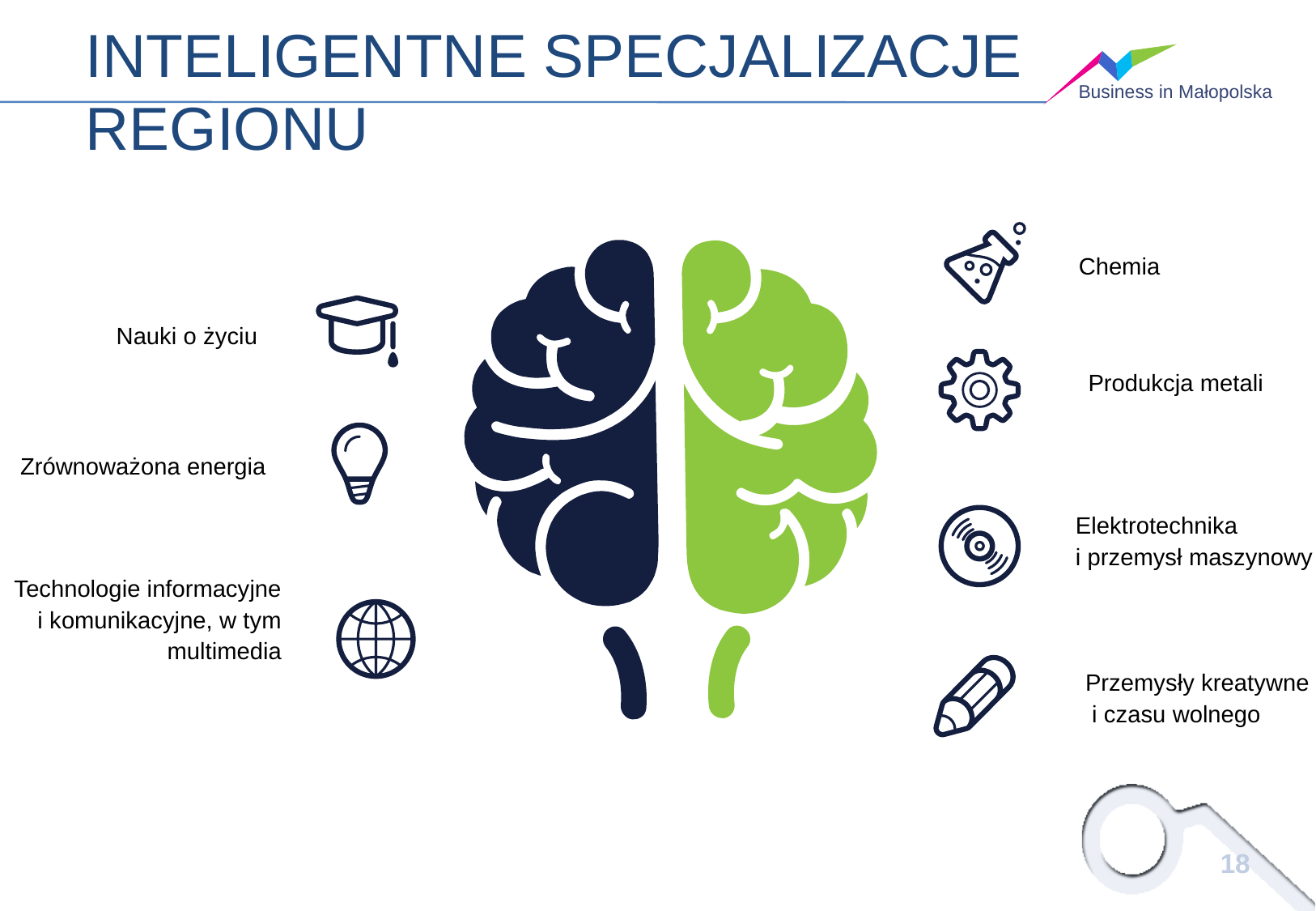

INTELIGENTNE SPECJALIZACJE REGIONU

Chemia

Nauki o życiu

Produkcja metali

Zrównoważona energia
Elektrotechnika
i przemysł maszynowy

Technologie informacyjne i komunikacyjne, w tym multimedia

Przemysły kreatywne
 i czasu wolnego
18